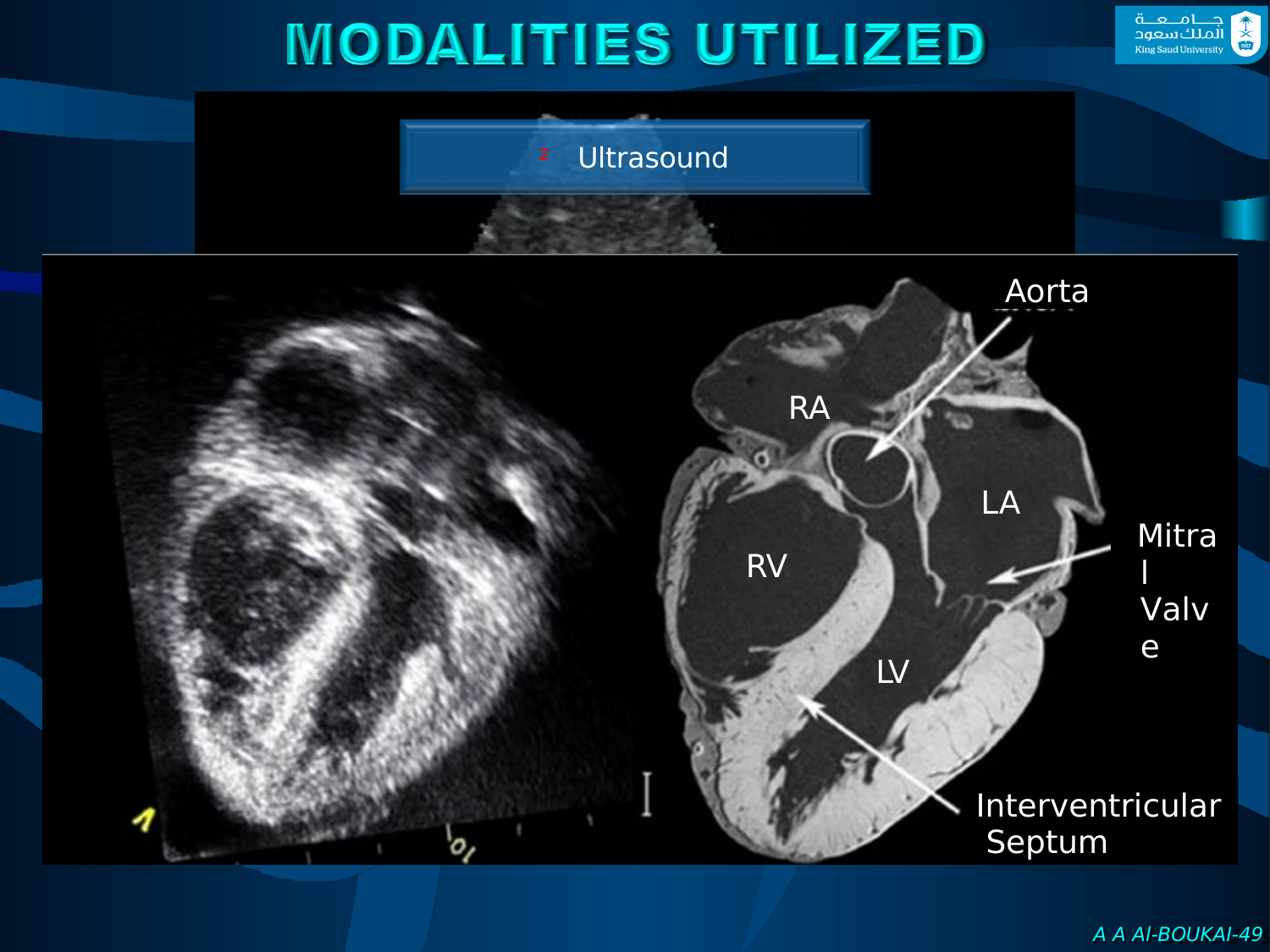

² Ultrasound

Aorta
RA
LA
Mitral  Valve
RV
LV
Interventricular  Septum

A A Al-BOUKAI-49